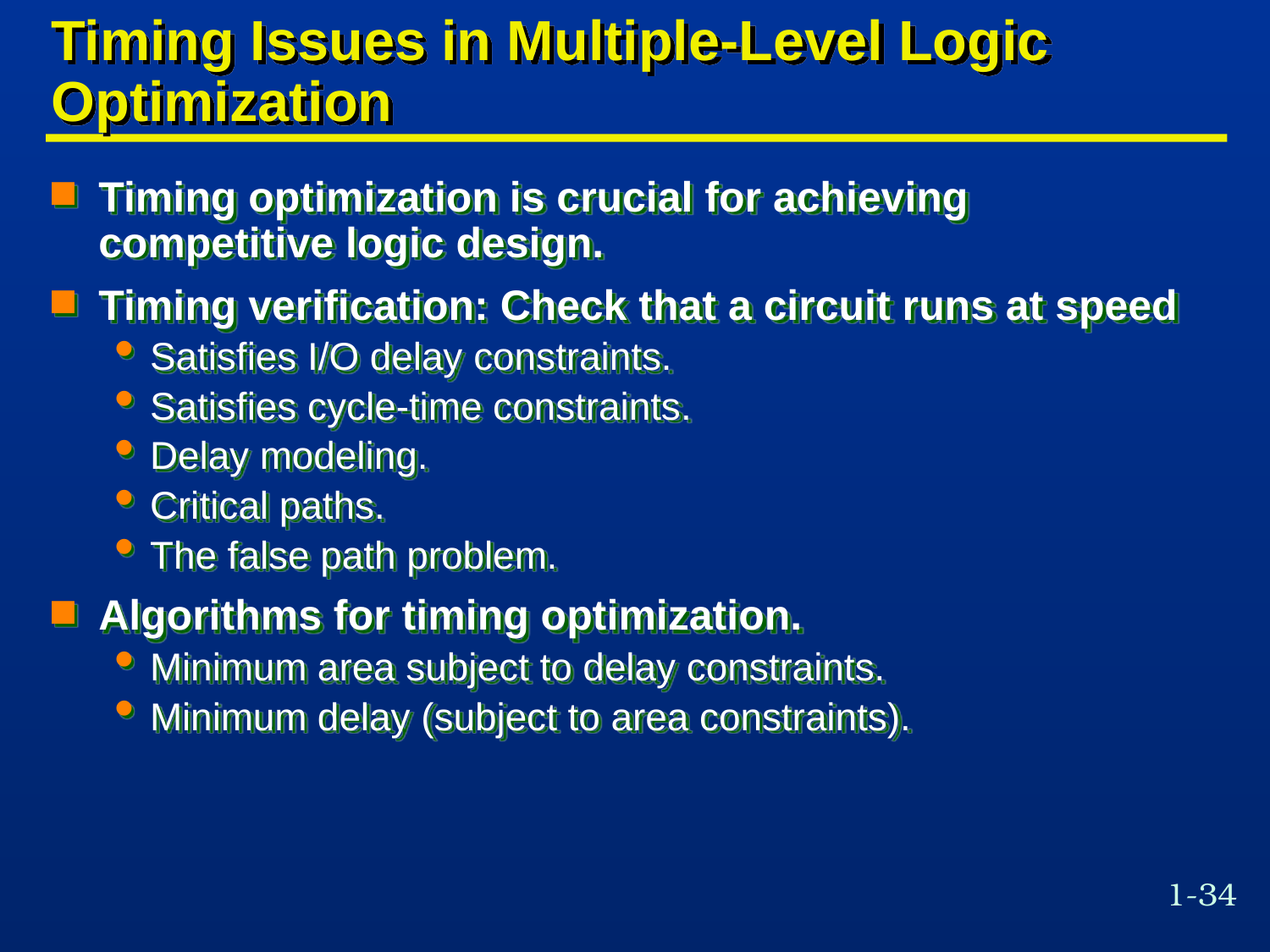

# Timing Issues in Multiple-Level Logic Optimization
Timing optimization is crucial for achieving competitive logic design.
Timing verification: Check that a circuit runs at speed
Satisfies I/O delay constraints.
Satisfies cycle-time constraints.
Delay modeling.
Critical paths.
The false path problem.
Algorithms for timing optimization.
Minimum area subject to delay constraints.
Minimum delay (subject to area constraints).